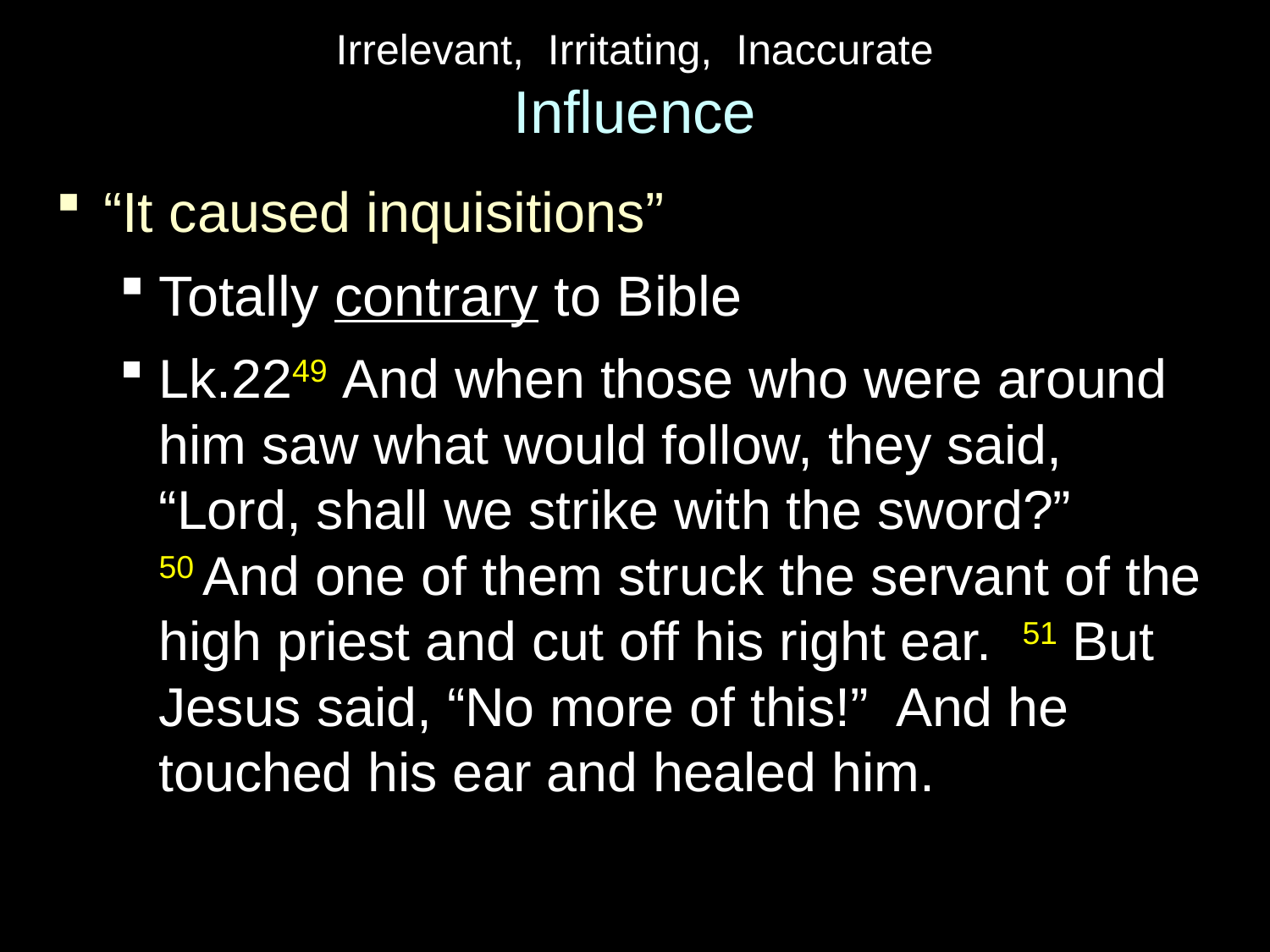

# Irrelevant,  Irritating,  Inaccurate Influence
“It caused inquisitions”
Totally contrary to Bible
Lk.2249 And when those who were around him saw what would follow, they said, “Lord, shall we strike with the sword?” 50 And one of them struck the servant of the high priest and cut off his right ear.  51 But Jesus said, “No more of this!”  And he touched his ear and healed him.